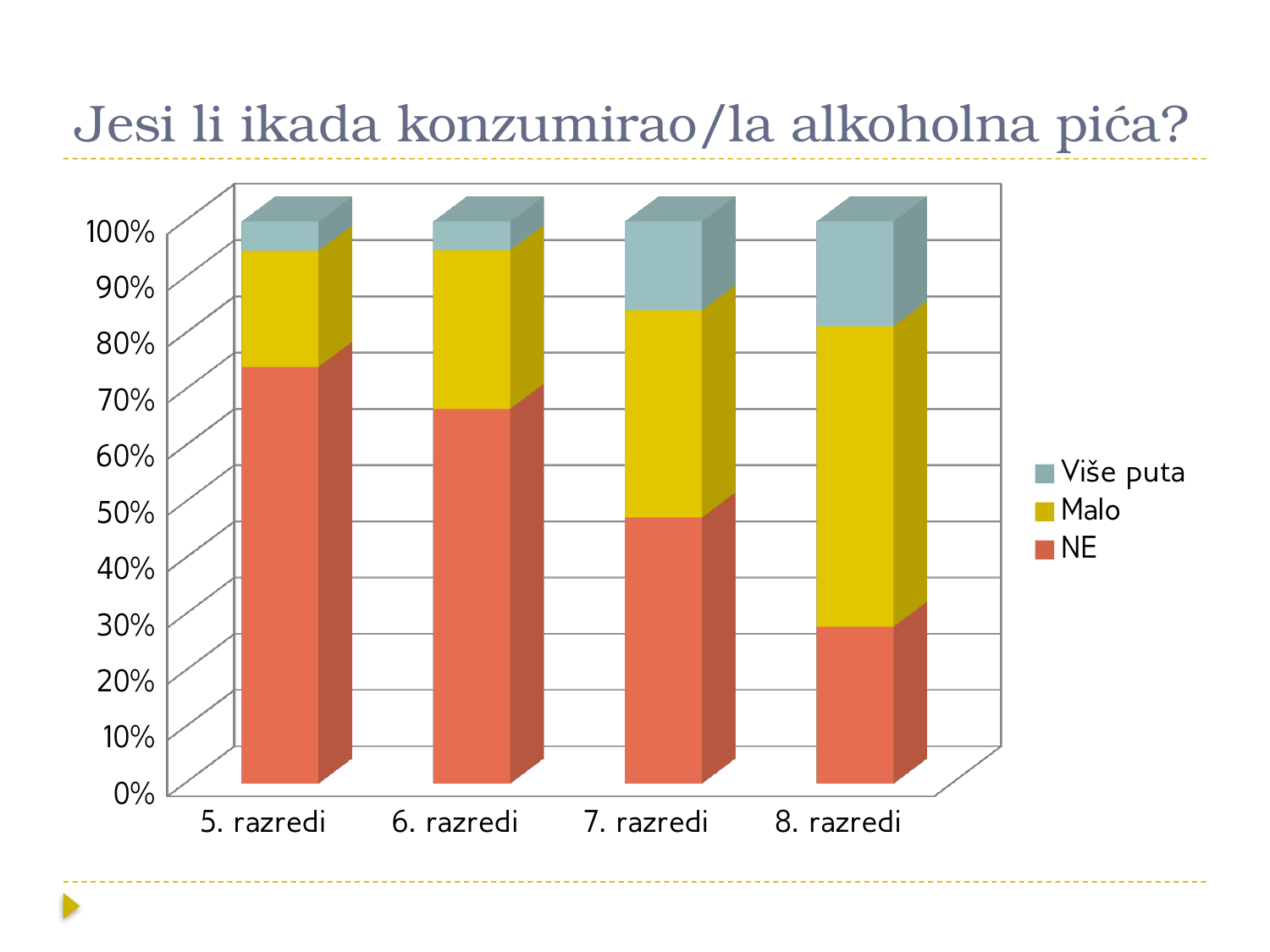

# Jesi li ikada konzumirao/la alkoholna pića?

[unsupported chart]